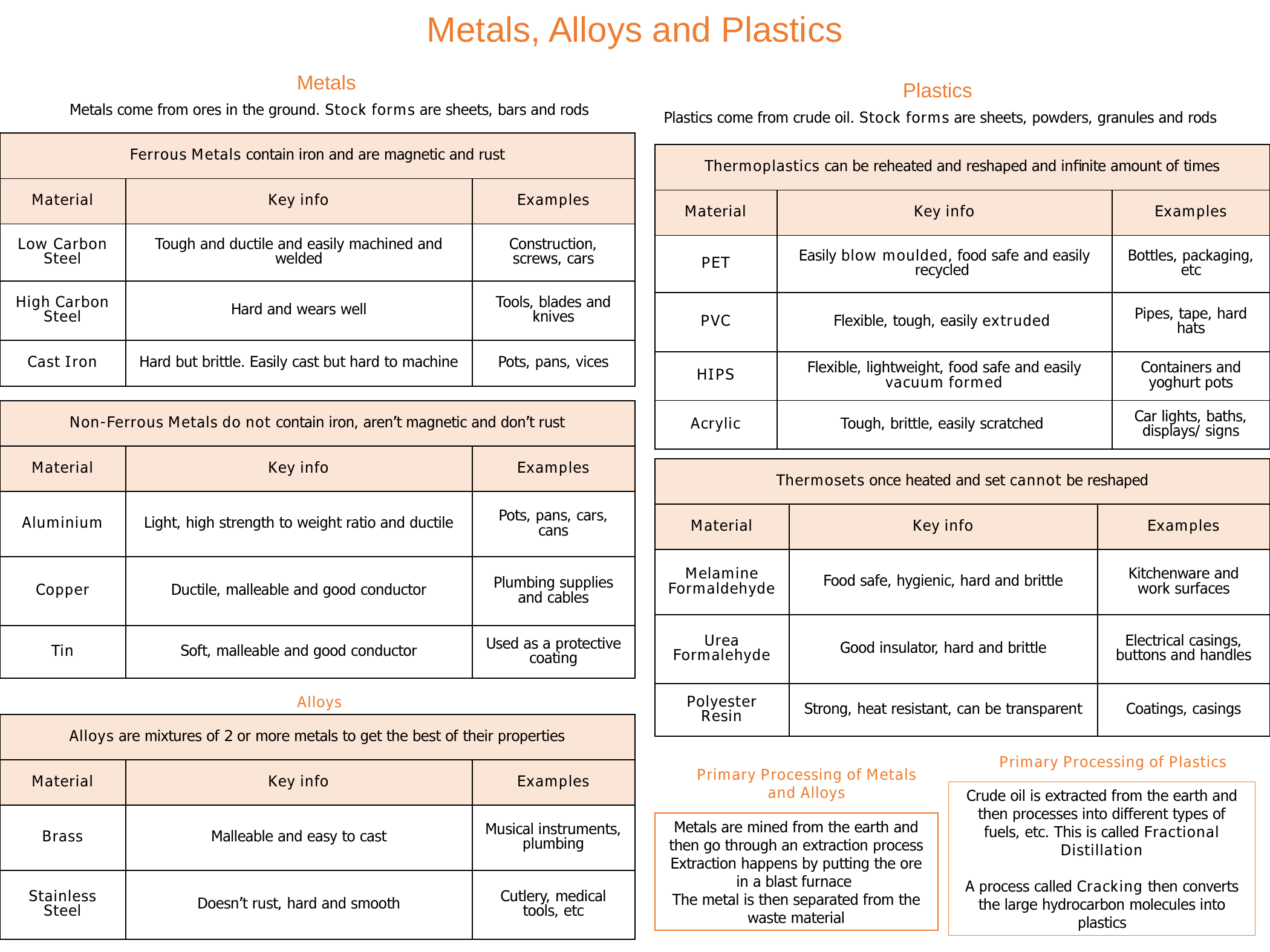

Metals, Alloys and Plastics
Metals
Plastics
Metals come from ores in the ground. Stock forms are sheets, bars and rods
Plastics come from crude oil. Stock forms are sheets, powders, granules and rods
| Ferrous Metals contain iron and are magnetic and rust |  |  |
| --- | --- | --- |
| Material | Key info | Examples |
| Low Carbon Steel | Tough and ductile and easily machined and welded | Construction, screws, cars |
| High Carbon Steel | Hard and wears well | Tools, blades and knives |
| Cast Iron | Hard but brittle. Easily cast but hard to machine | Pots, pans, vices |
| Thermoplastics can be reheated and reshaped and infinite amount of times |  |  |
| --- | --- | --- |
| Material | Key info | Examples |
| PET | Easily blow moulded, food safe and easily recycled | Bottles, packaging, etc |
| PVC | Flexible, tough, easily extruded | Pipes, tape, hard hats |
| HIPS | Flexible, lightweight, food safe and easily vacuum formed | Containers and yoghurt pots |
| Acrylic | Tough, brittle, easily scratched | Car lights, baths, displays/ signs |
| Non-Ferrous Metals do not contain iron, aren’t magnetic and don’t rust |  |  |
| --- | --- | --- |
| Material | Key info | Examples |
| Aluminium | Light, high strength to weight ratio and ductile | Pots, pans, cars, cans |
| Copper | Ductile, malleable and good conductor | Plumbing supplies and cables |
| Tin | Soft, malleable and good conductor | Used as a protective coating |
| Thermosets once heated and set cannot be reshaped |  |  |
| --- | --- | --- |
| Material | Key info | Examples |
| Melamine Formaldehyde | Food safe, hygienic, hard and brittle | Kitchenware and work surfaces |
| Urea Formalehyde | Good insulator, hard and brittle | Electrical casings, buttons and handles |
| Polyester Resin | Strong, heat resistant, can be transparent | Coatings, casings |
Alloys
| Alloys are mixtures of 2 or more metals to get the best of their properties |  |  |
| --- | --- | --- |
| Material | Key info | Examples |
| Brass | Malleable and easy to cast | Musical instruments, plumbing |
| Stainless Steel | Doesn’t rust, hard and smooth | Cutlery, medical tools, etc |
Primary Processing of Plastics
Primary Processing of Metals and Alloys
Crude oil is extracted from the earth and then processes into different types of fuels, etc. This is called Fractional Distillation

A process called Cracking then converts the large hydrocarbon molecules into plastics
Metals are mined from the earth and then go through an extraction process
Extraction happens by putting the ore in a blast furnace
The metal is then separated from the waste material